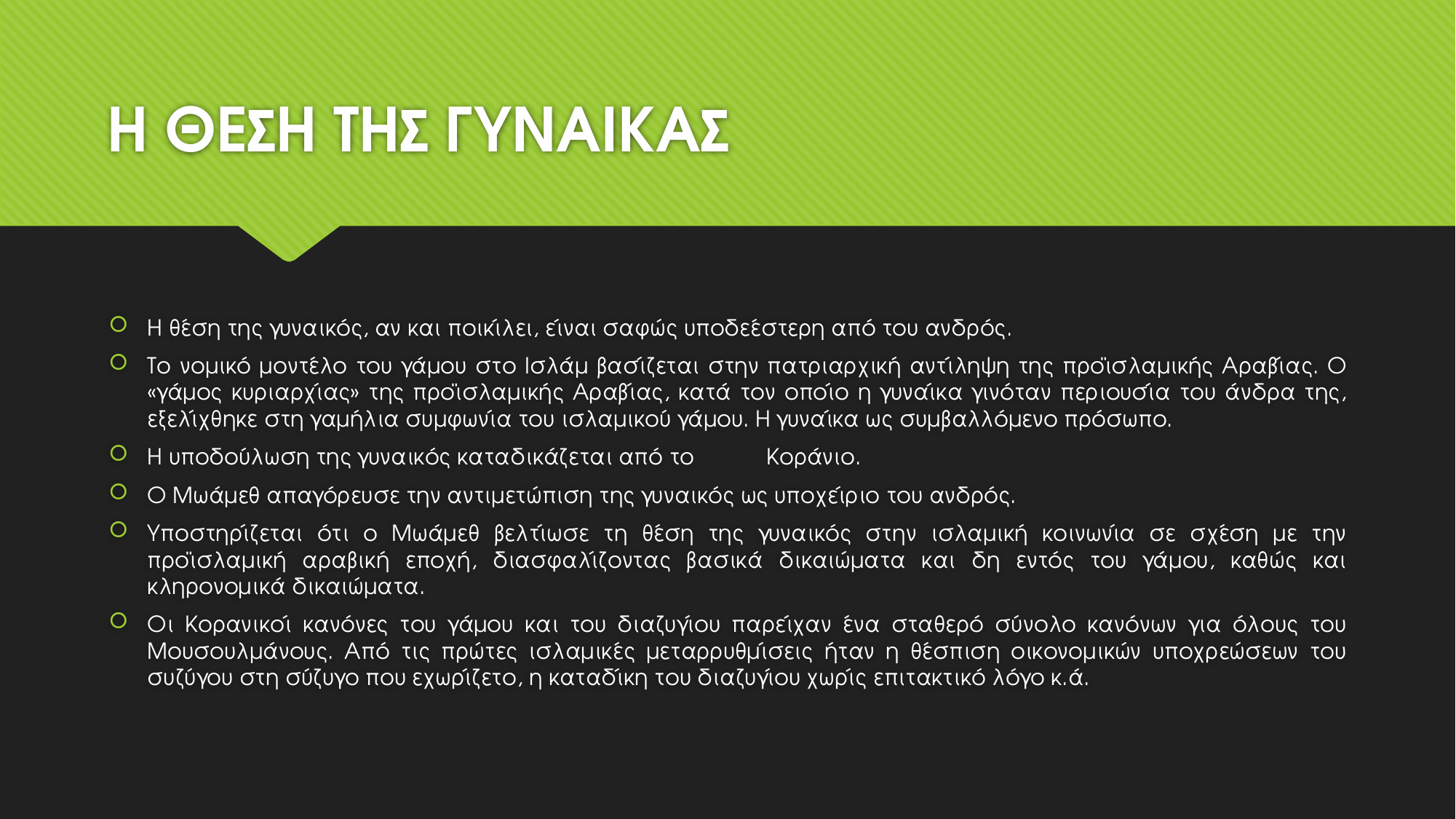

# Η ΘΕΣΗ ΤΗΣ ΓΥΝΑΙΚΑΣ

Η θέση της γυναικός, αν και ποικίλει, είναι σαφώς υποδεέστερη από του ανδρός.
Το νομικό μοντέλο του γάμου στο Ισλάμ βασίζεται στην πατριαρχική αντίληψη της προϊσλαμικής Αραβίας. Ο «γάμος κυριαρχίας» της προϊσλαμικής Αραβίας, κατά τον οποίο η γυναίκα γινόταν περιουσία του άνδρα της, εξελίχθηκε στη γαμήλια συμφωνία του ισλαμικού γάμου. Η γυναίκα ως συμβαλλόμενο πρόσωπο.
Η υποδούλωση της γυναικός καταδικάζεται από το 	Κοράνιο.
Ο Μωάμεθ απαγόρευσε την αντιμετώπιση της γυναικός ως υποχείριο του ανδρός.
Υποστηρίζεται ότι ο Μωάμεθ βελτίωσε τη θέση της γυναικός στην ισλαμική κοινωνία σε σχέση με την προϊσλαμική αραβική εποχή, διασφαλίζοντας βασικά δικαιώματα και δη εντός του γάμου, καθώς και κληρονομικά δικαιώματα.
Οι Κορανικοί κανόνες του γάμου και του διαζυγίου παρείχαν ένα σταθερό σύνολο κανόνων για όλους του Μουσουλμάνους. Από τις πρώτες ισλαμικές μεταρρυθμίσεις ήταν η θέσπιση οικονομικών υποχρεώσεων του συζύγου στη σύζυγο που εχωρίζετο, η καταδίκη του διαζυγίου χωρίς επιτακτικό λόγο κ.ά.